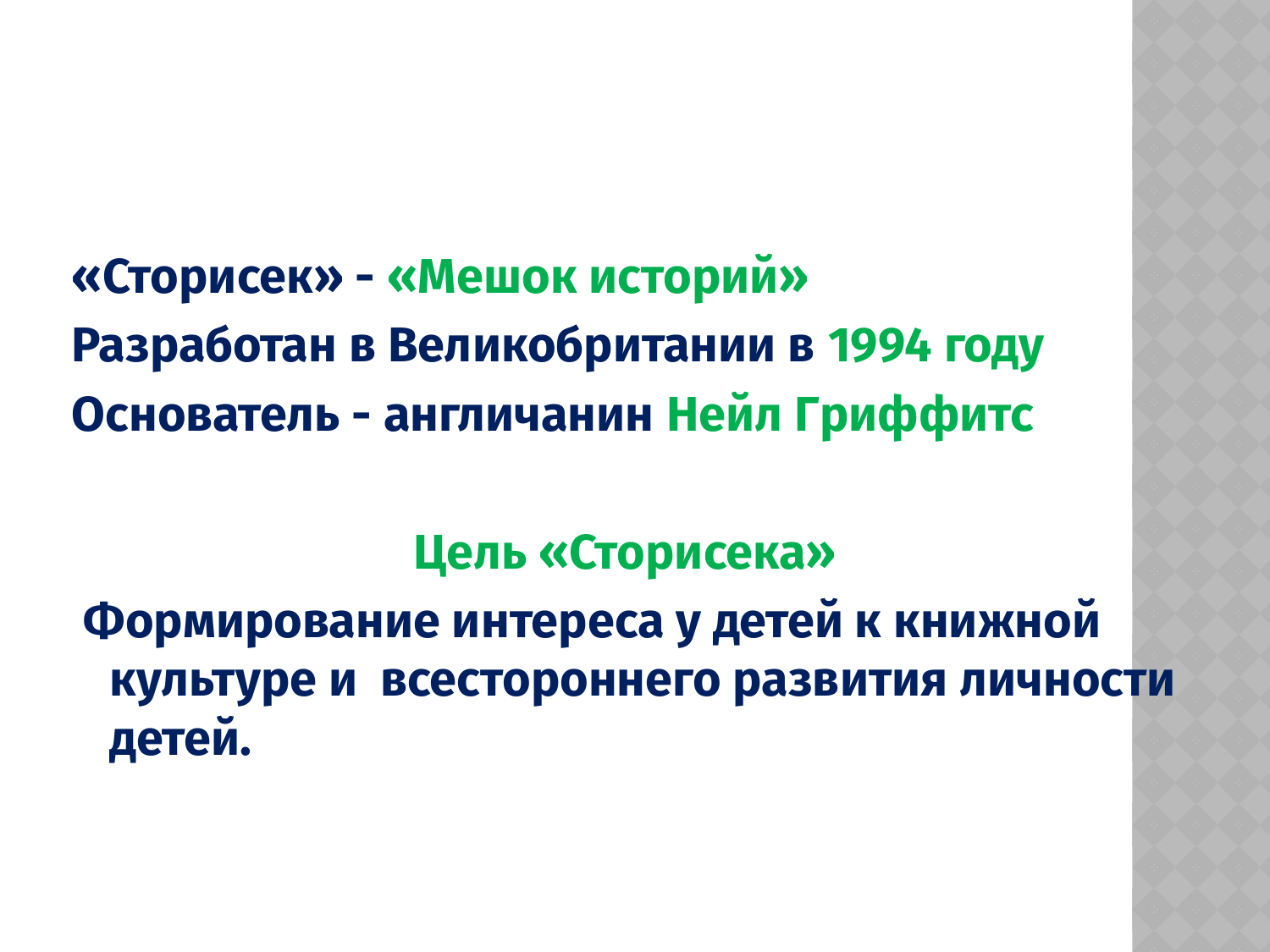

«Сторисек» - «Мешок историй»
Разработан в Великобритании в 1994 году
Основатель - англичанин Нейл Гриффитс

Цель «Сторисека»
 Формирование интереса у детей к книжной культуре и  всестороннего развития личности детей.